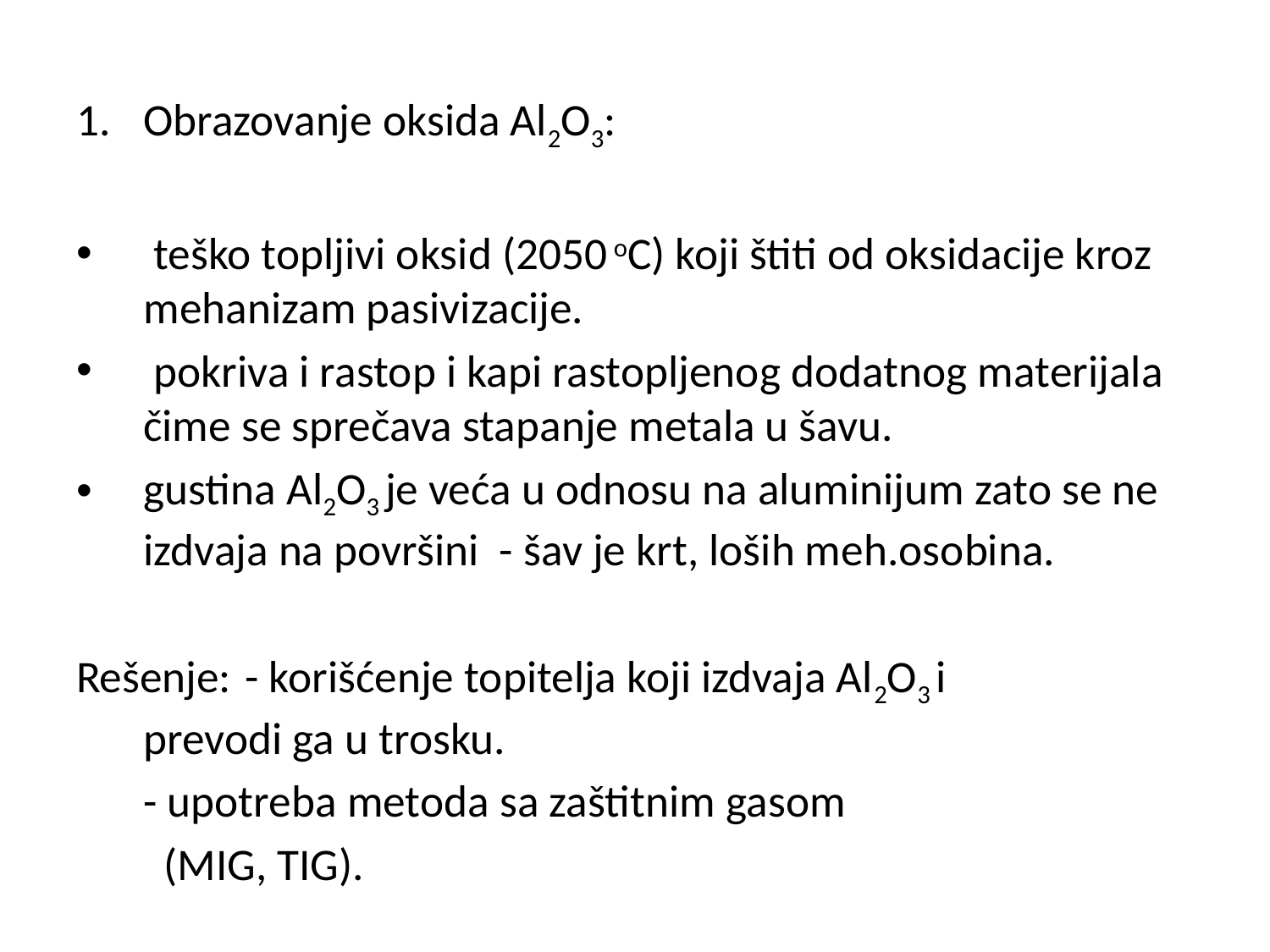

Obrazovanje oksida Al2O3:

 teško topljivi oksid (2050 oC) koji štiti od oksidacije kroz mehanizam pasivizacije.
 pokriva i rastop i kapi rastopljenog dodatnog materijala čime se sprečava stapanje metala u šavu.
gustina Al2O3 je veća u odnosu na aluminijum zato se ne izdvaja na površini  - šav je krt, loših meh.osobina.

Rešenje: 	- korišćenje topitelja koji izdvaja Al2O3 i 			   prevodi ga u trosku.
			- upotreba metoda sa zaštitnim gasom
			  (MIG, TIG).